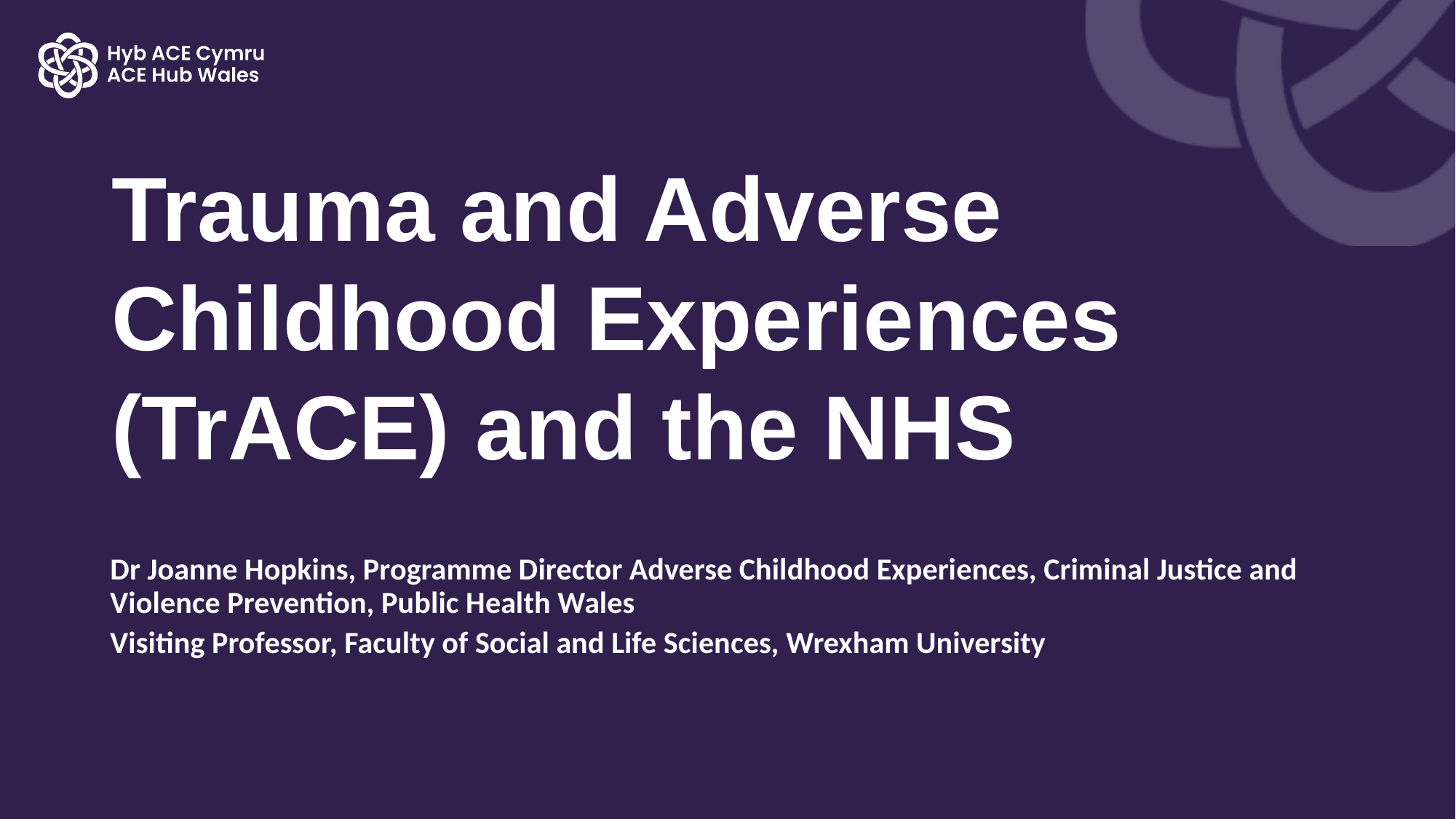

Trauma and Adverse Childhood Experiences (TrACE) and the NHS
#
Dr Joanne Hopkins, Programme Director Adverse Childhood Experiences, Criminal Justice and Violence Prevention, Public Health Wales
Visiting Professor, Faculty of Social and Life Sciences, Wrexham University